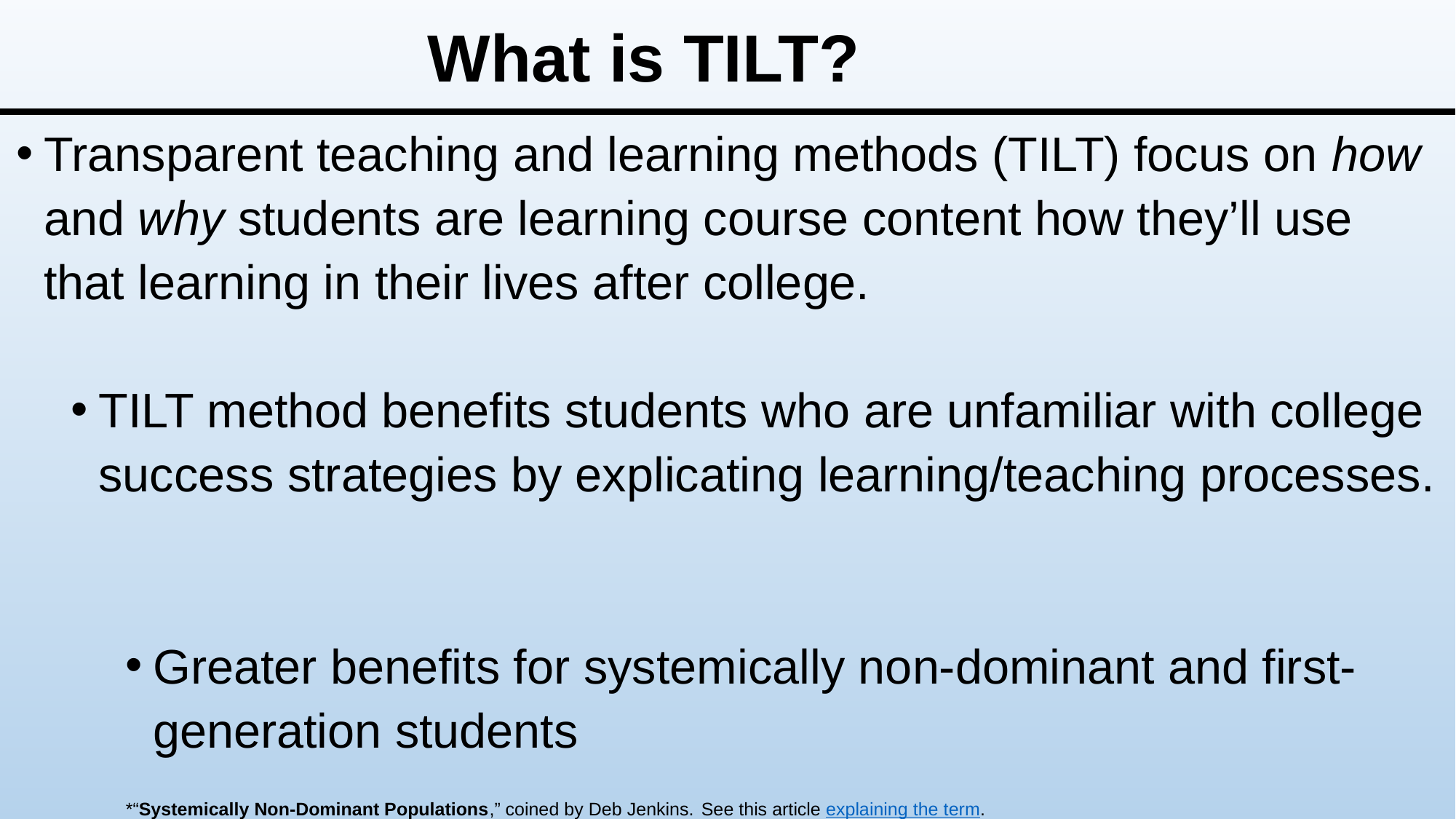

# What is TILT?
Transparent teaching and learning methods (TILT) focus on how and why students are learning course content how they’ll use that learning in their lives after college.

TILT method benefits students who are unfamiliar with college success strategies by explicating learning/teaching processes.

Greater benefits for systemically non-dominant and first-generation students
*“Systemically Non-Dominant Populations,” coined by Deb Jenkins. See this article explaining the term.
            Winkelmes, MA. “Transparency in Teaching: Faculty Share Data and Improve Students' Learning.” Liberal Education 99, 2 (Spring 2013).